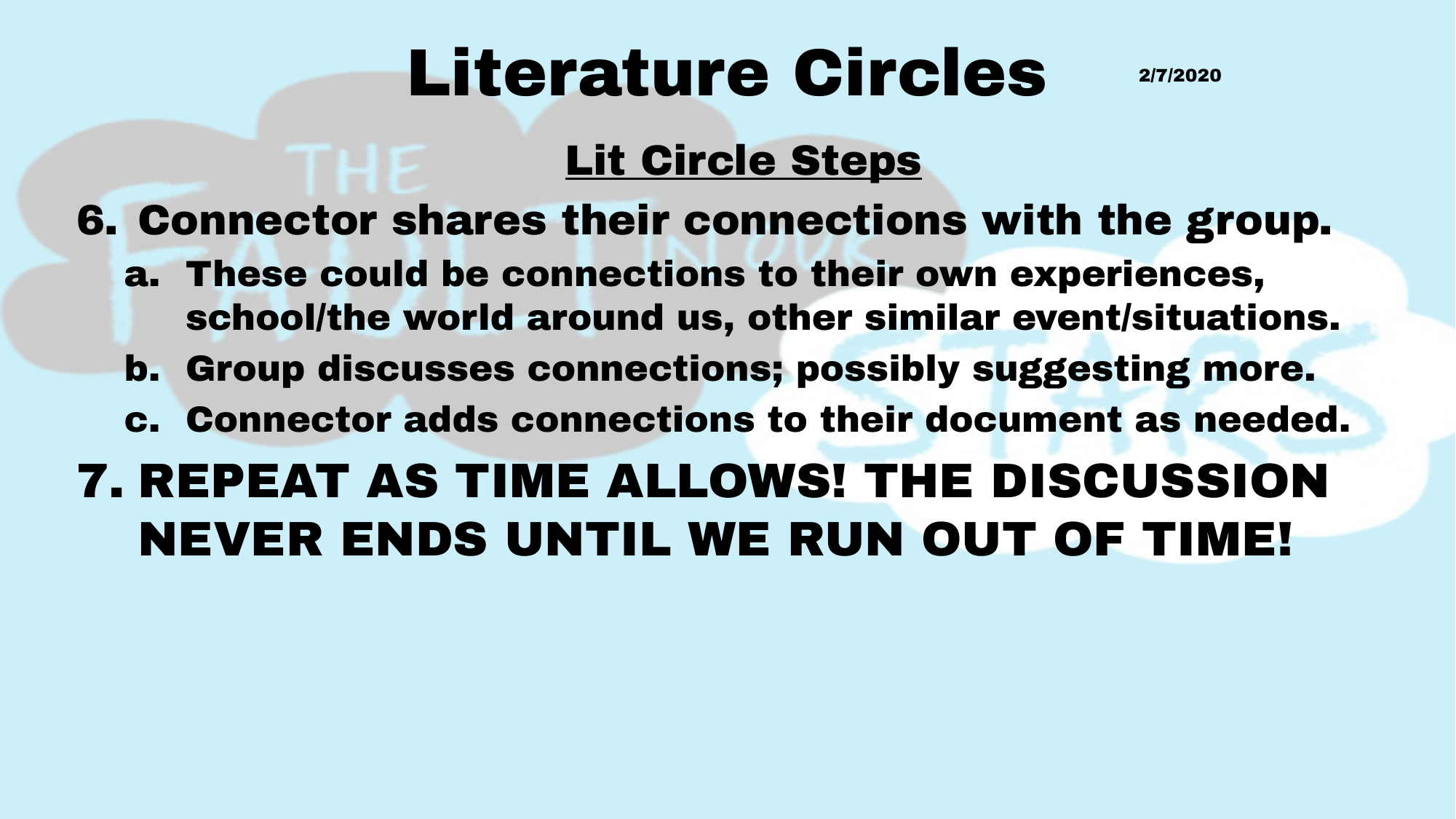

# Literature Circles
2/7/2020
Lit Circle Steps
Connector shares their connections with the group.
These could be connections to their own experiences, school/the world around us, other similar event/situations.
Group discusses connections; possibly suggesting more.
Connector adds connections to their document as needed.
REPEAT AS TIME ALLOWS! THE DISCUSSION NEVER ENDS UNTIL WE RUN OUT OF TIME!